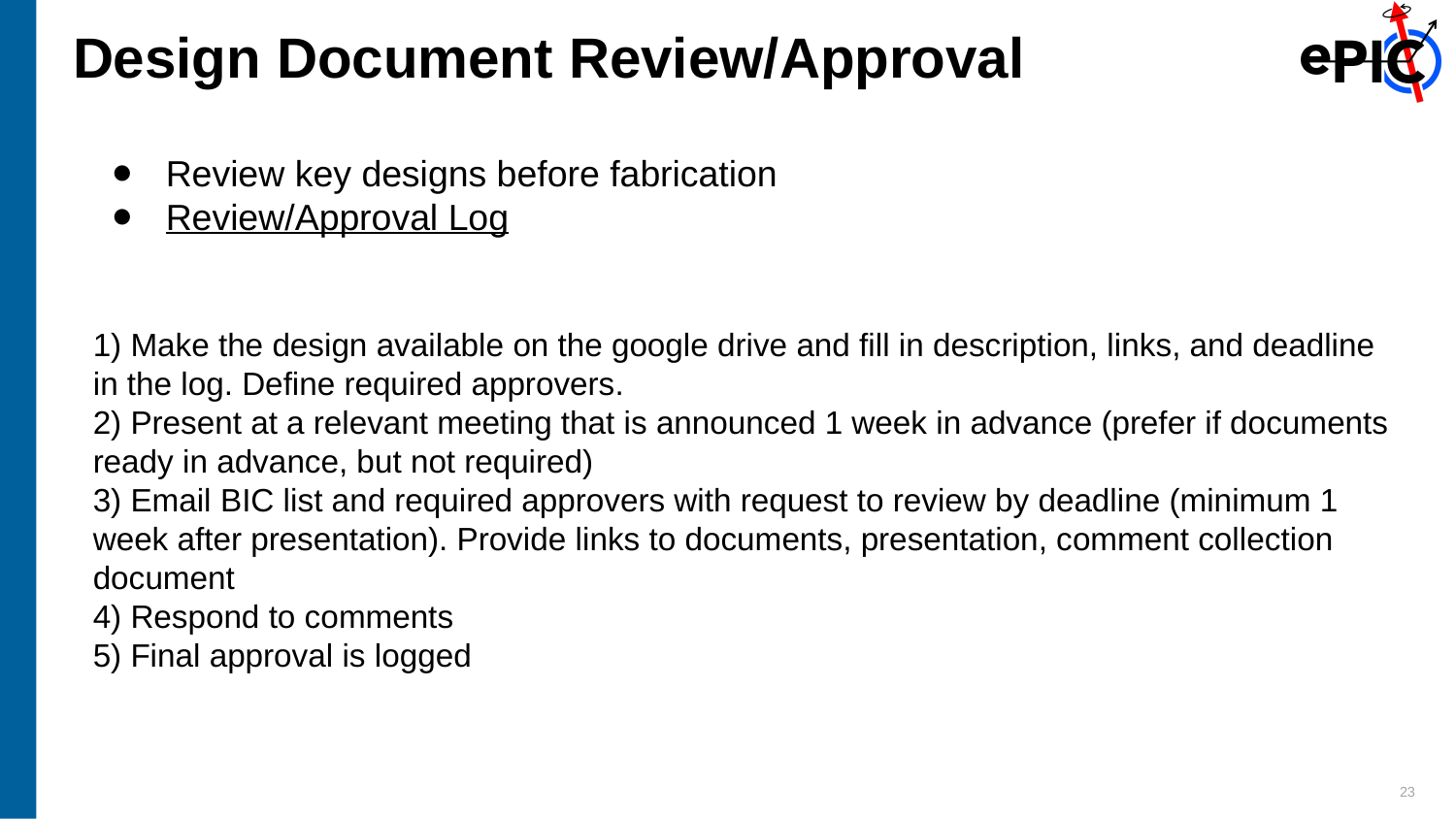

# Design Document Review/Approval
Review key designs before fabrication
Review/Approval Log

1) Make the design available on the google drive and fill in description, links, and deadline in the log. Define required approvers.
2) Present at a relevant meeting that is announced 1 week in advance (prefer if documents ready in advance, but not required)
3) Email BIC list and required approvers with request to review by deadline (minimum 1 week after presentation). Provide links to documents, presentation, comment collection document
4) Respond to comments
5) Final approval is logged

23